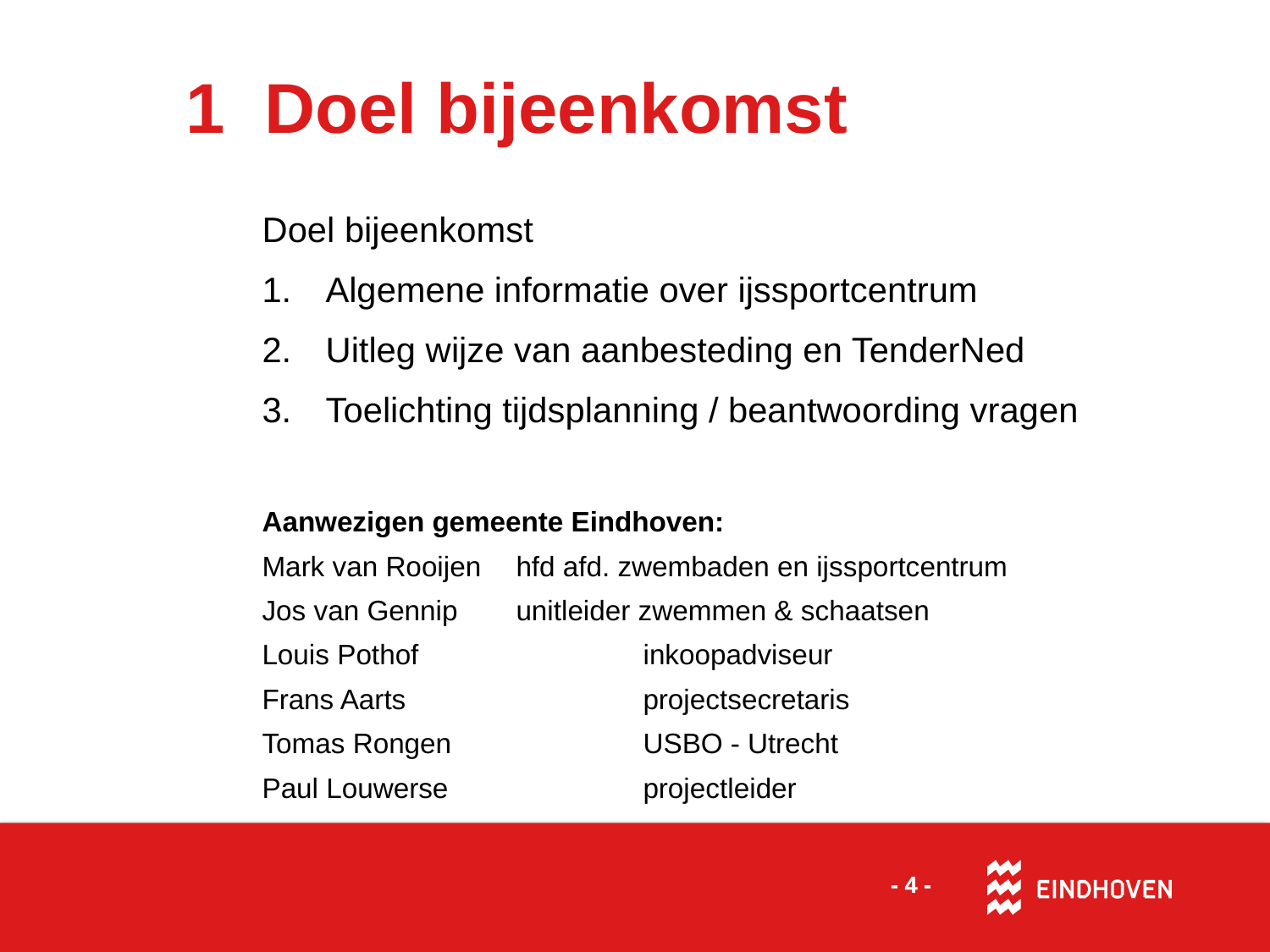

# 1  Doel bijeenkomst
Doel bijeenkomst
Algemene informatie over ijssportcentrum
Uitleg wijze van aanbesteding en TenderNed
Toelichting tijdsplanning / beantwoording vragen

Aanwezigen gemeente Eindhoven:
Mark van Rooijen	hfd afd. zwembaden en ijssportcentrum
Jos van Gennip	unitleider zwemmen & schaatsen
Louis Pothof		inkoopadviseur
Frans Aarts		projectsecretaris
Tomas Rongen		USBO - Utrecht
Paul Louwerse		projectleider

- 4 -
- 4 -